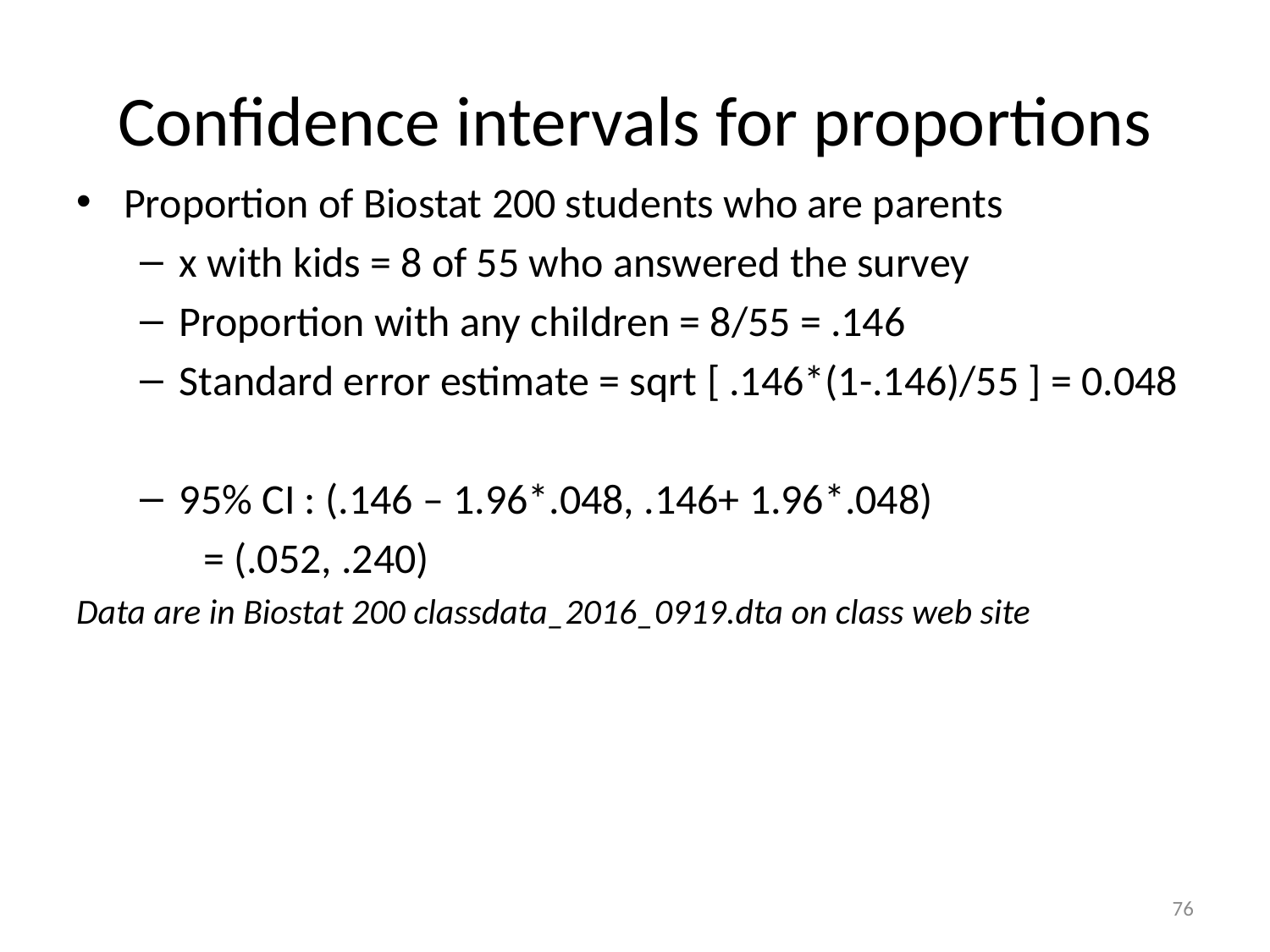

# Confidence intervals for proportions
Proportion of Biostat 200 students who are parents
x with kids = 8 of 55 who answered the survey
Proportion with any children = 8/55 = .146
Standard error estimate = sqrt [ .146*(1-.146)/55 ] = 0.048

95% CI : (.146 – 1.96*.048, .146+ 1.96*.048)
= (.052, .240)
Data are in Biostat 200 classdata_2016_0919.dta on class web site

76